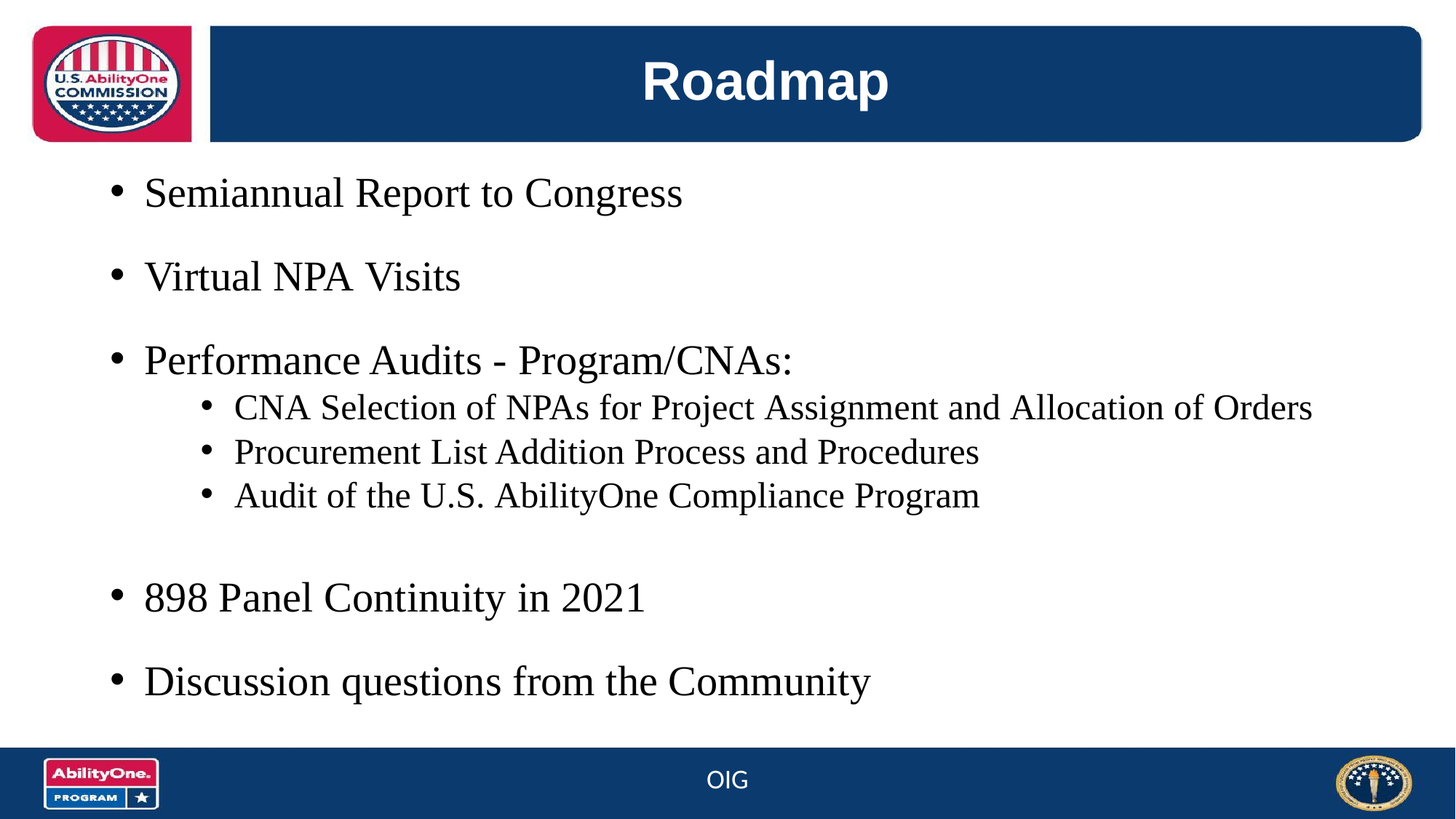

# Roadmap
Semiannual Report to Congress

Virtual NPA Visits

Performance Audits - Program/CNAs:
CNA Selection of NPAs for Project Assignment and Allocation of Orders
Procurement List Addition Process and Procedures
Audit of the U.S. AbilityOne Compliance Program

898 Panel Continuity in 2021

Discussion questions from the Community

OIG